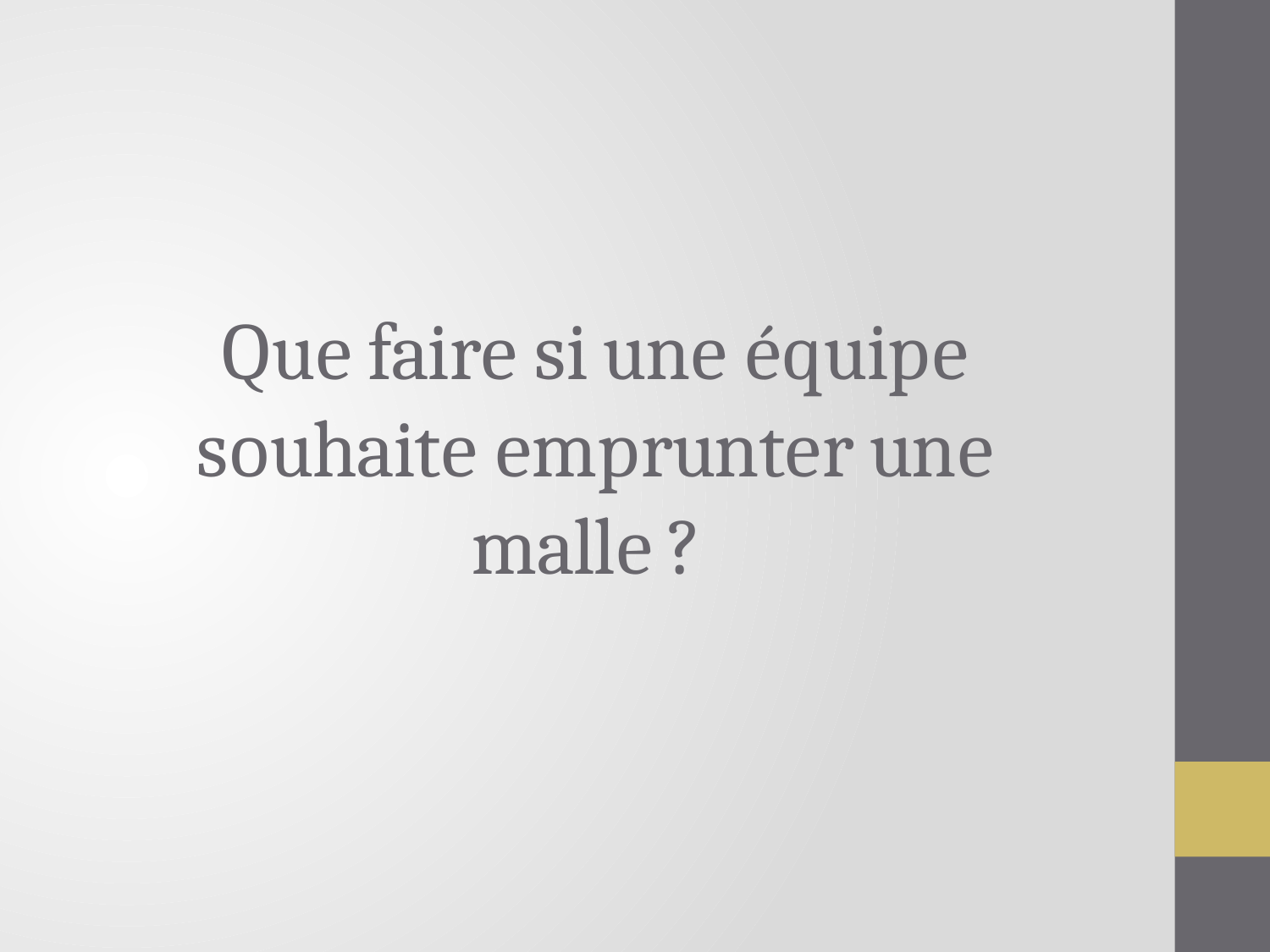

# Que faire si une équipe souhaite emprunter une malle ?